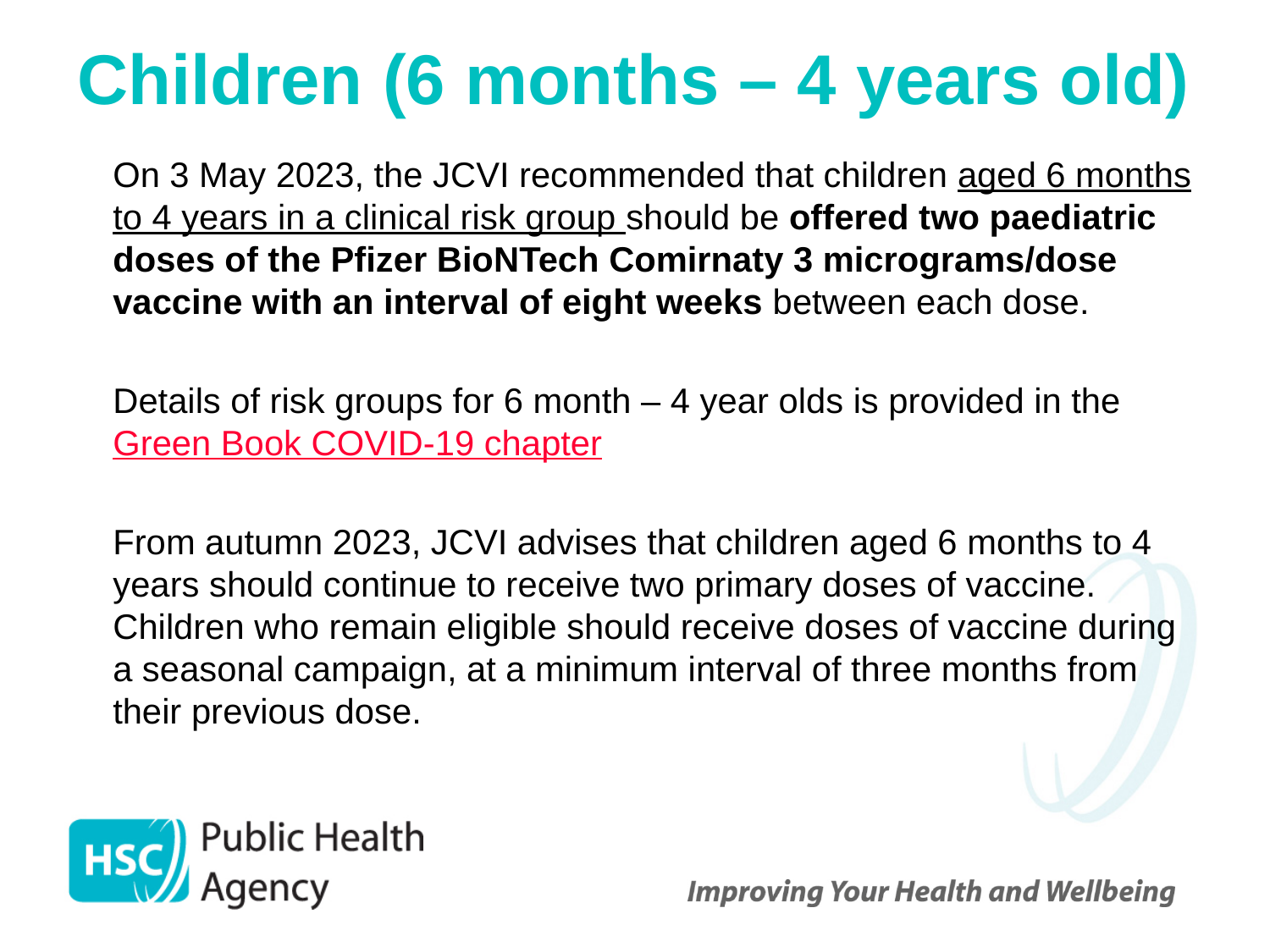

# Children (6 months – 4 years old)
On 3 May 2023, the JCVI recommended that children aged 6 months to 4 years in a clinical risk group should be offered two paediatric doses of the Pfizer BioNTech Comirnaty 3 micrograms/dose vaccine with an interval of eight weeks between each dose.

Details of risk groups for 6 month – 4 year olds is provided in the Green Book COVID-19 chapter

From autumn 2023, JCVI advises that children aged 6 months to 4 years should continue to receive two primary doses of vaccine. Children who remain eligible should receive doses of vaccine during a seasonal campaign, at a minimum interval of three months from their previous dose.